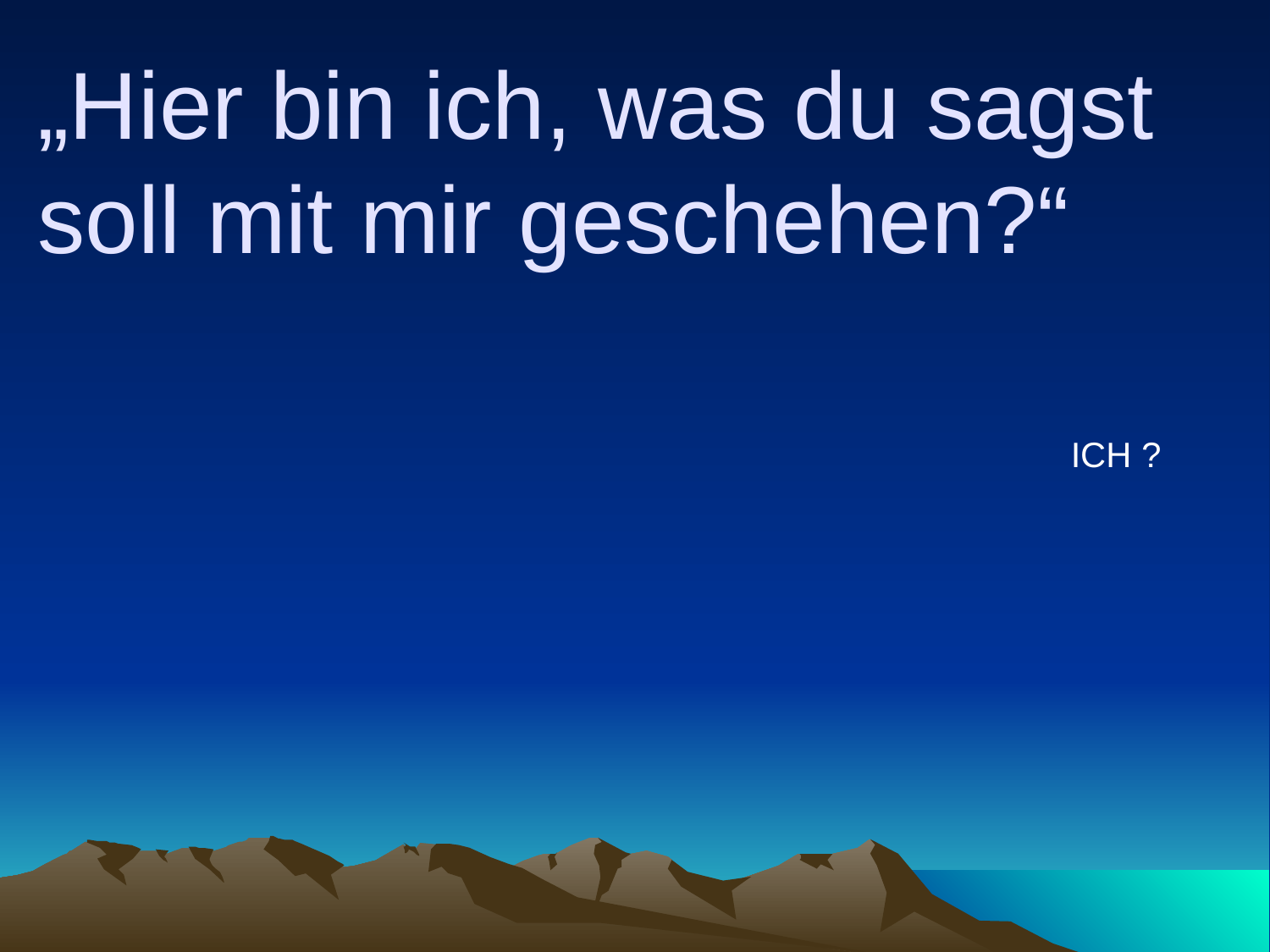

# „Hier bin ich, was du sagst soll mit mir geschehen?“
ICH ?